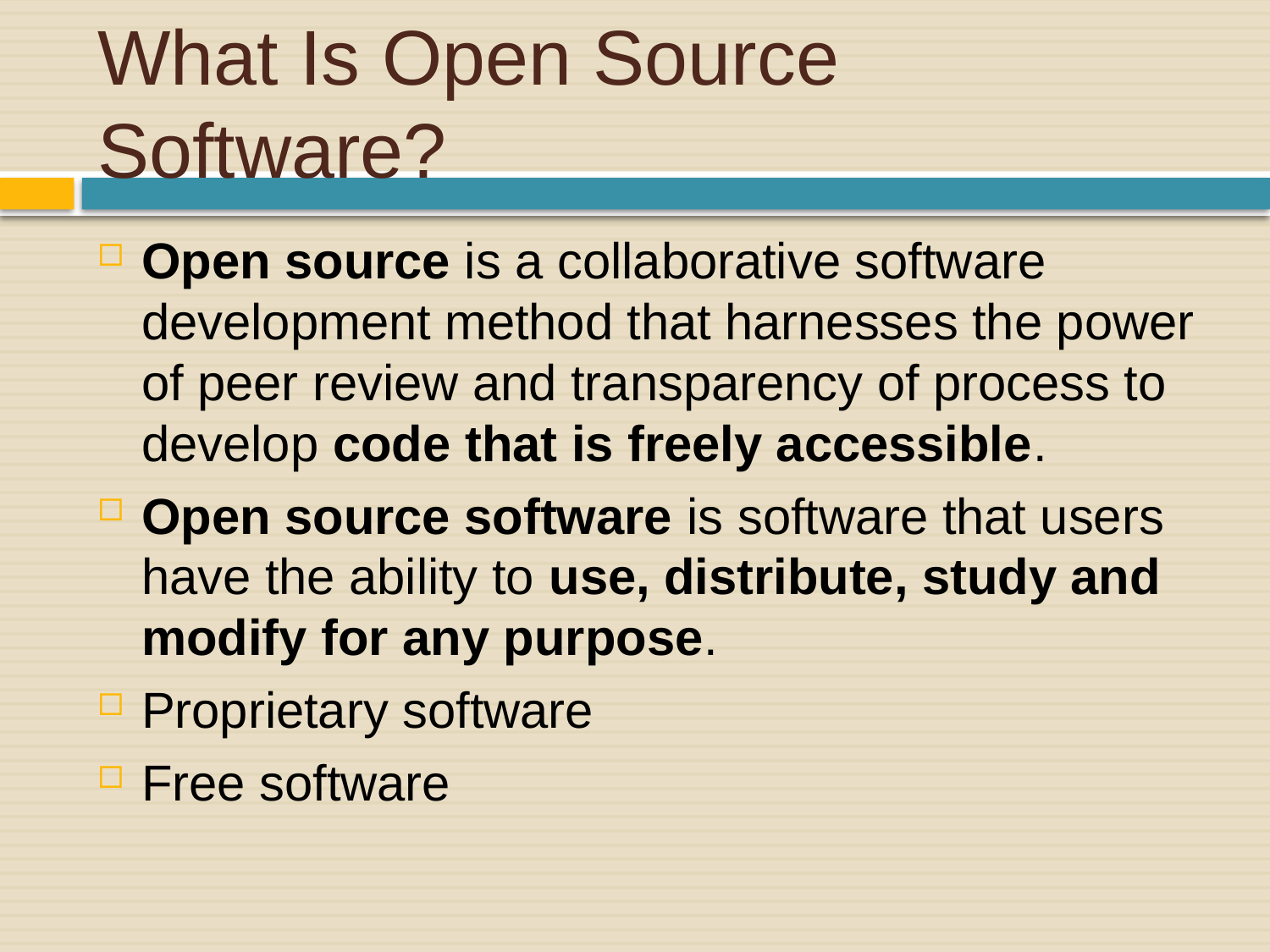

# What Is Open Source Software?
Open source is a collaborative software development method that harnesses the power of peer review and transparency of process to develop code that is freely accessible.
Open source software is software that users have the ability to use, distribute, study and modify for any purpose.
Proprietary software
Free software